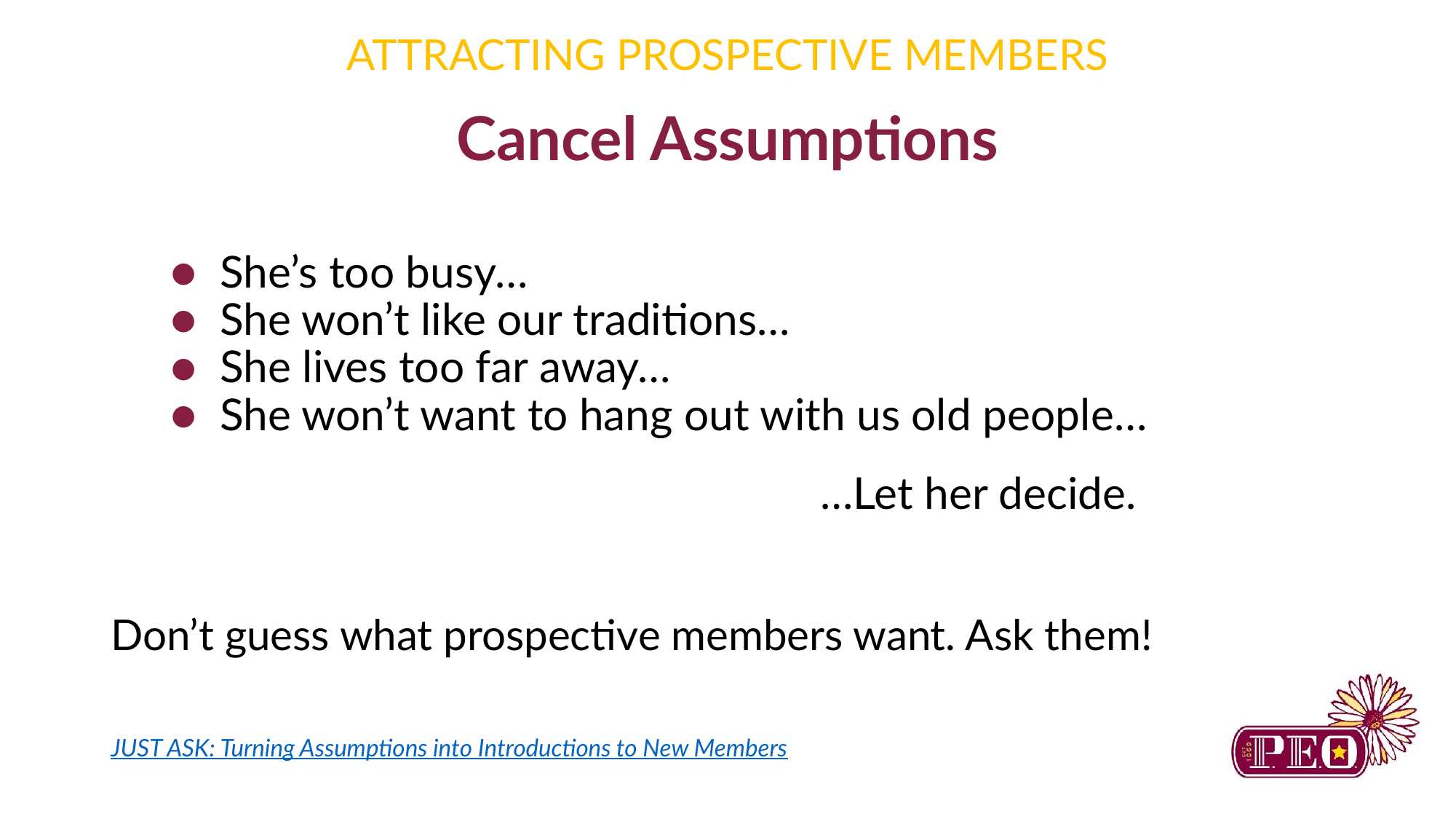

ATTRACTING PROSPECTIVE MEMBERS
# Cancel Assumptions
She’s too busy…
She won’t like our traditions…
She lives too far away…
She won’t want to hang out with us old people…

…Let her decide.

Don’t guess what prospective members want. Ask them!

JUST ASK: Turning Assumptions into Introductions to New Members